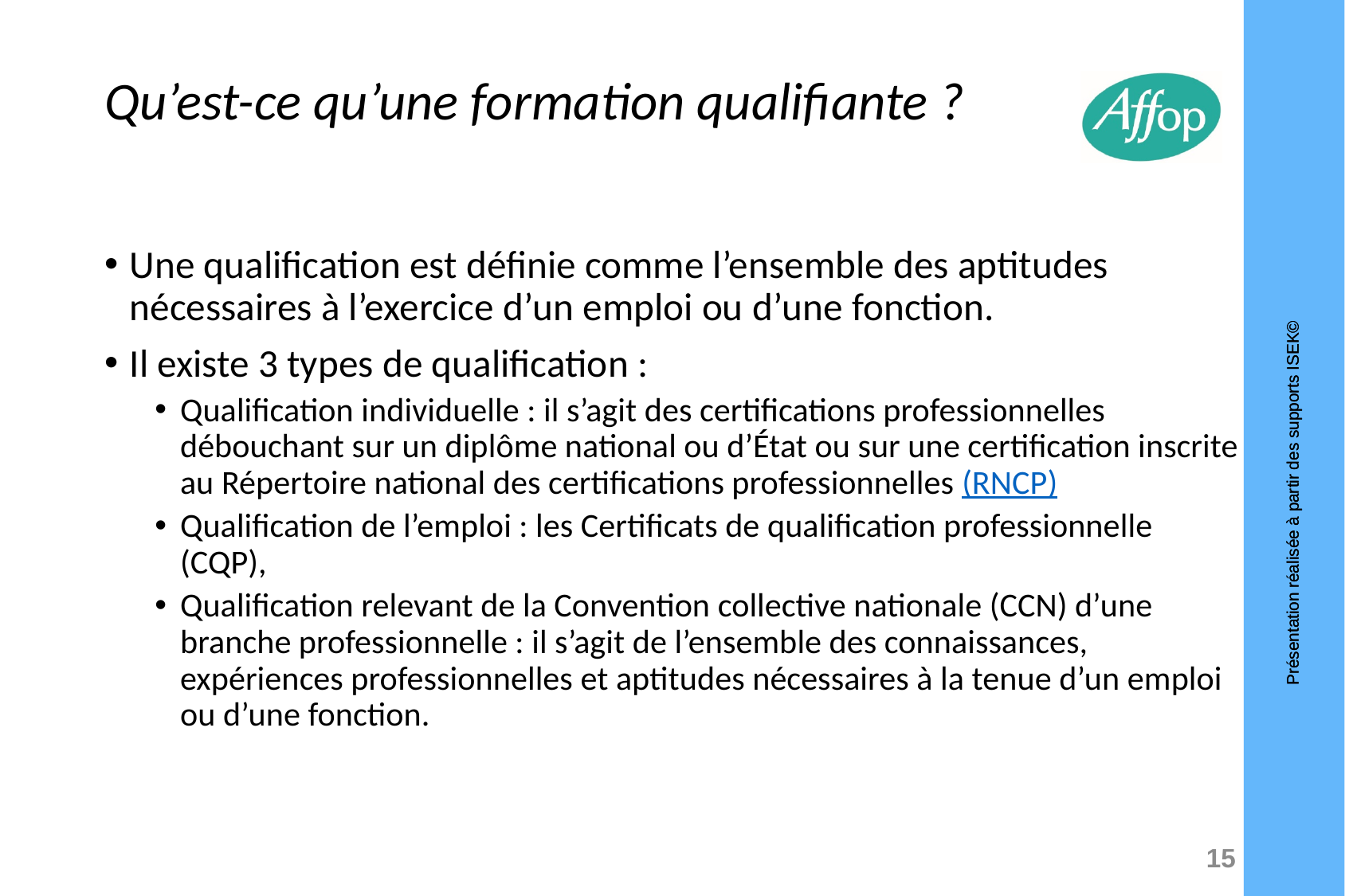

# Qu’est-ce qu’une formation qualifiante ?
Une qualification est définie comme l’ensemble des aptitudes nécessaires à l’exercice d’un emploi ou d’une fonction.
Il existe 3 types de qualification :
Qualification individuelle : il s’agit des certifications professionnelles débouchant sur un diplôme national ou d’État ou sur une certification inscrite au Répertoire national des certifications professionnelles (RNCP)
Qualification de l’emploi : les Certificats de qualification professionnelle (CQP),
Qualification relevant de la Convention collective nationale (CCN) d’une branche professionnelle : il s’agit de l’ensemble des connaissances, expériences professionnelles et aptitudes nécessaires à la tenue d’un emploi ou d’une fonction.
15